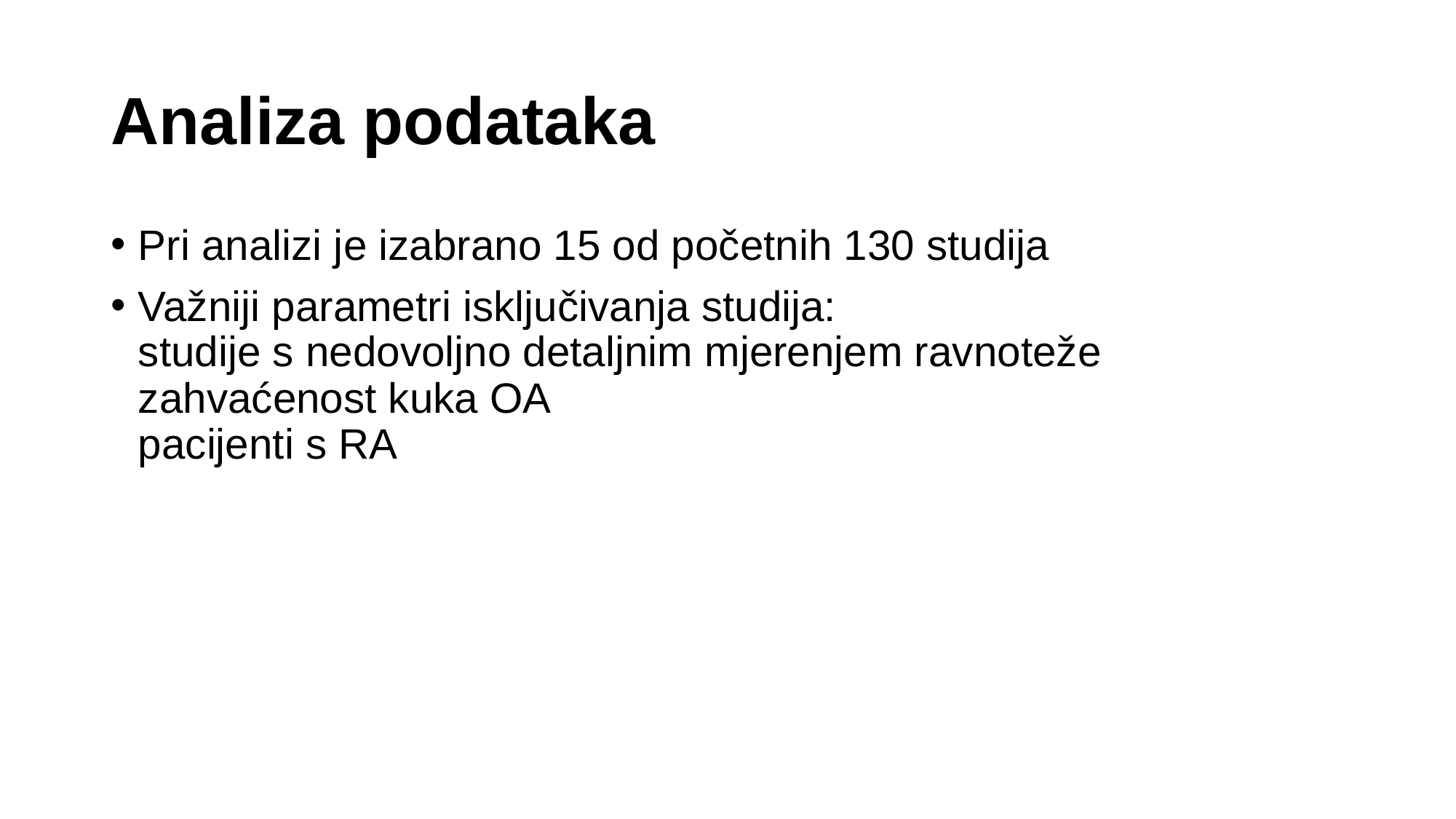

# Analiza podataka
Pri analizi je izabrano 15 od početnih 130 studija
Važniji parametri isključivanja studija:
studije s nedovoljno detaljnim mjerenjem ravnoteže
zahvaćenost kuka OA
pacijenti s RA